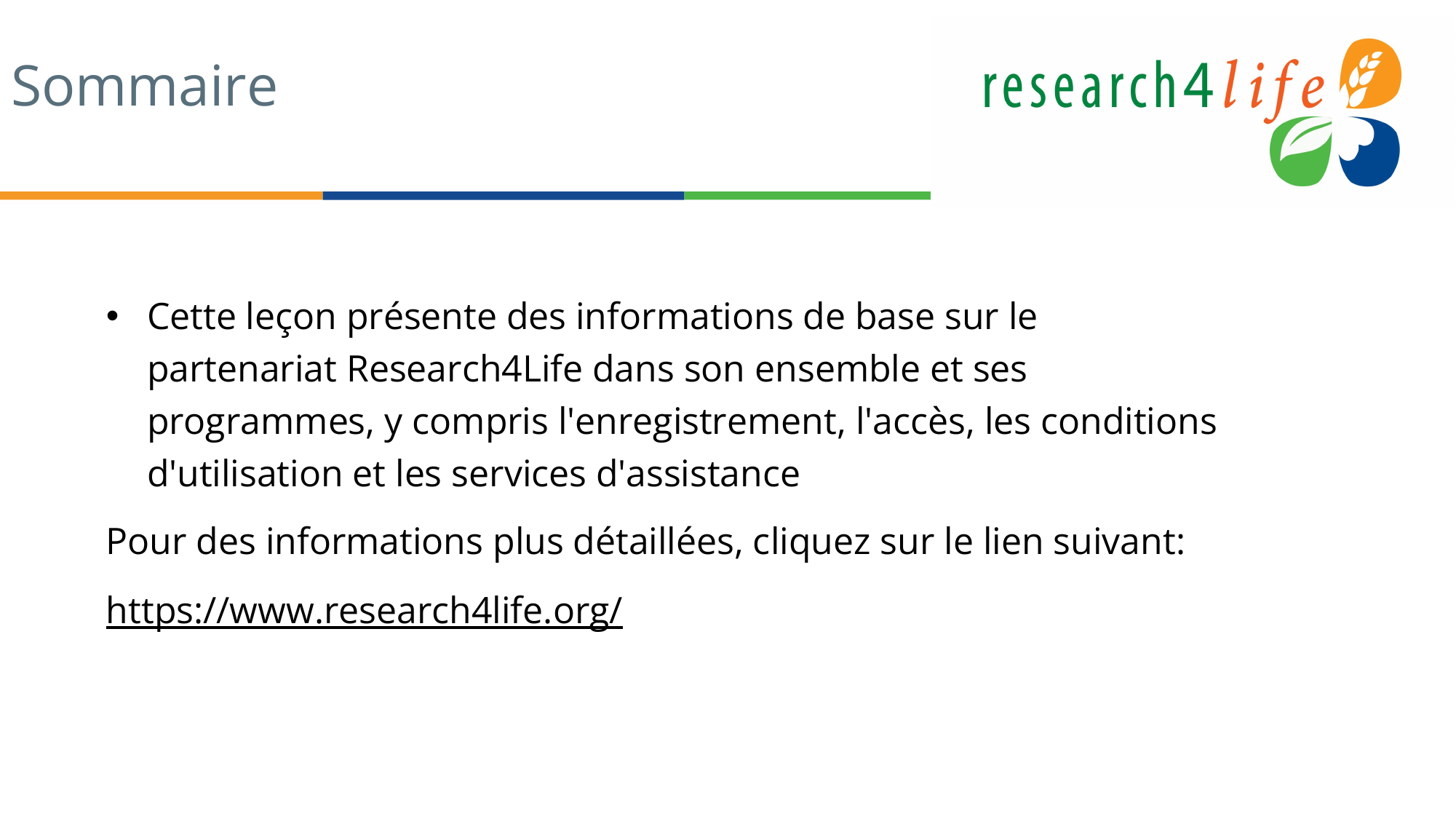

# Sommaire
Cette leçon présente des informations de base sur le partenariat Research4Life dans son ensemble et ses programmes, y compris l'enregistrement, l'accès, les conditions d'utilisation et les services d'assistance
Pour des informations plus détaillées, cliquez sur le lien suivant:
https://www.research4life.org/